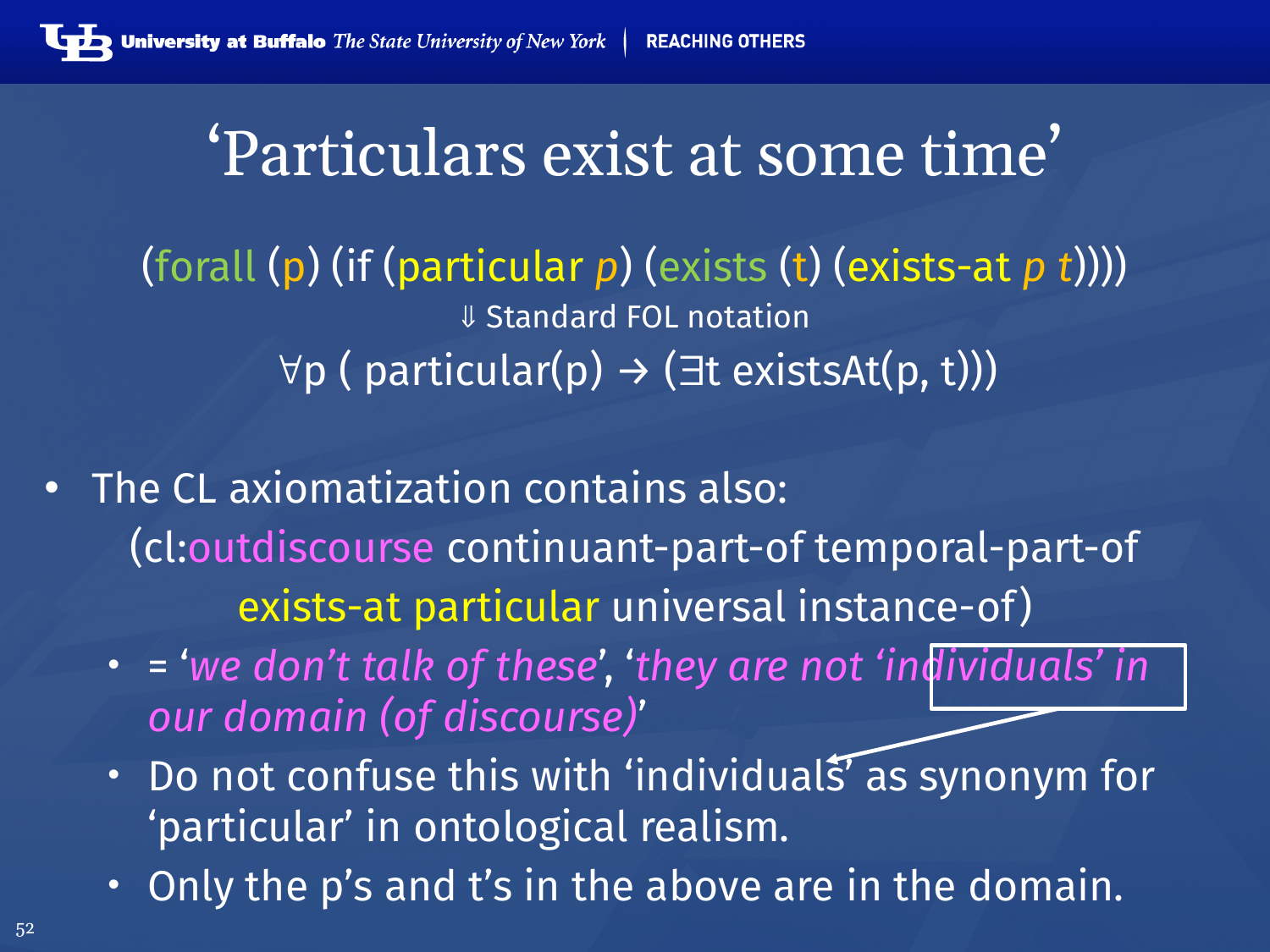

52
# ‘Particulars exist at some time’
(forall (p) (if (particular p) (exists (t) (exists-at p t))))
⇓ Standard FOL notation
∀p ( particular(p) → (∃t existsAt(p, t)))

The CL axiomatization contains also:
(cl:outdiscourse continuant-part-of temporal-part-of
exists-at particular universal instance-of)
= ‘we don’t talk of these’, ‘they are not ‘individuals’ in our domain (of discourse)’
Do not confuse this with ‘individuals’ as synonym for ‘particular’ in ontological realism.
Only the p’s and t’s in the above are in the domain.